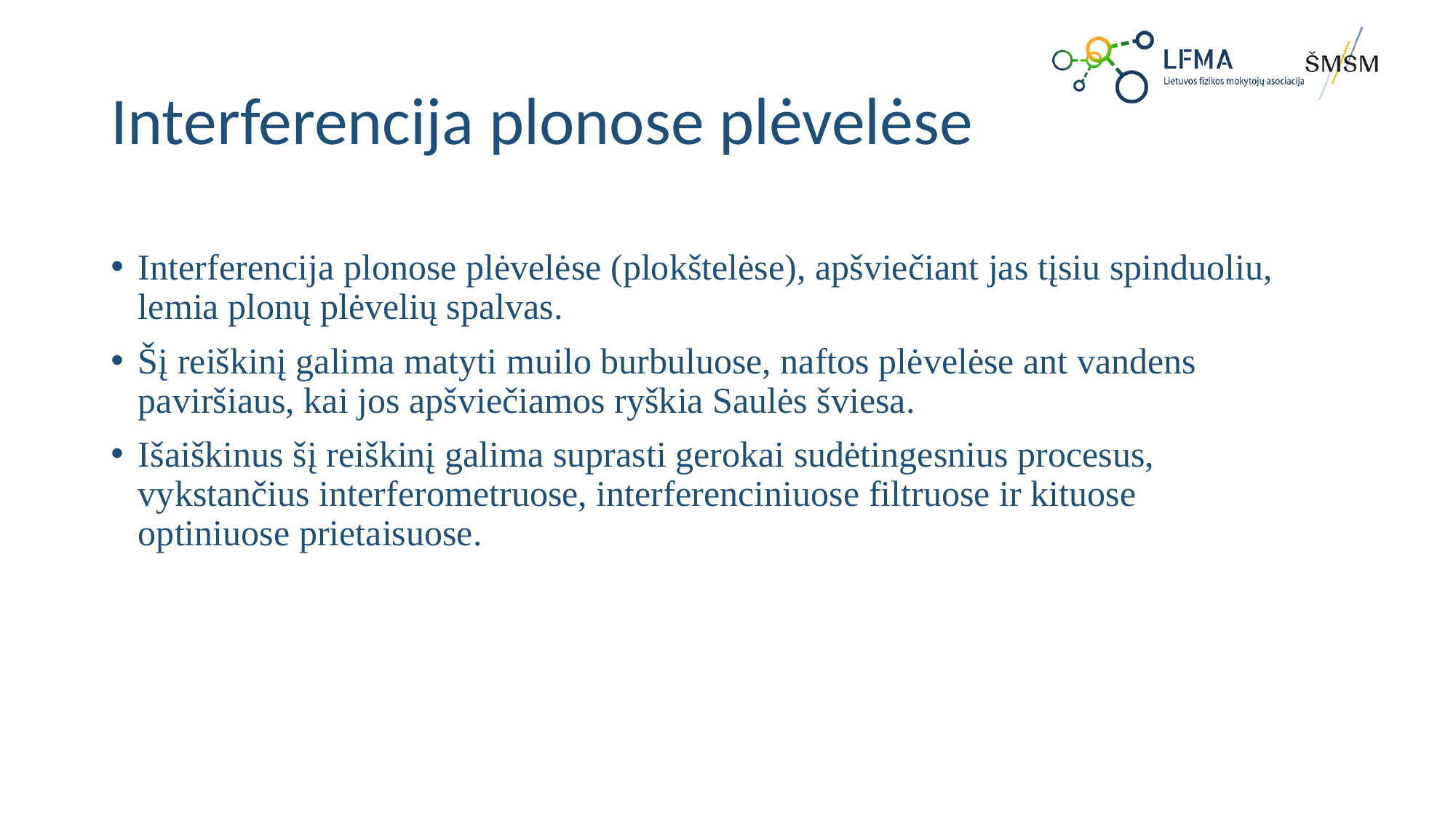

# Interferencija plonose plėvelėse
Interferencija plonose plėvelėse (plokštelėse), apšviečiant jas tįsiu spinduoliu, lemia plonų plėvelių spalvas.
Šį reiškinį galima matyti muilo burbuluose, naftos plėvelėse ant vandens paviršiaus, kai jos apšviečiamos ryškia Saulės šviesa.
Išaiškinus šį reiškinį galima suprasti gerokai sudėtingesnius procesus, vykstančius interferometruose, interferenciniuose filtruose ir kituose optiniuose prietaisuose.